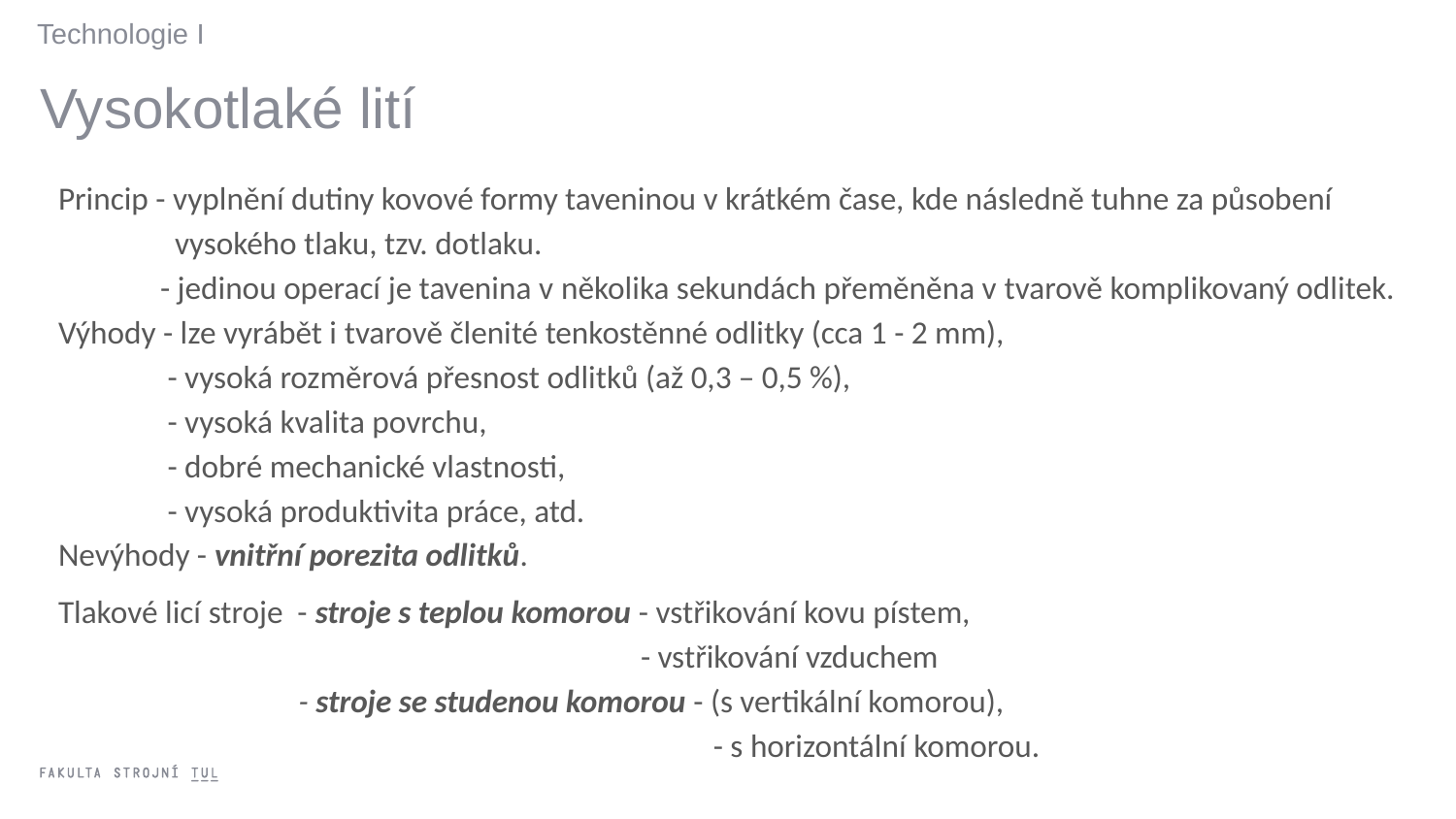

Technologie I
Vysokotlaké lití
Princip - vyplnění dutiny kovové formy taveninou v krátkém čase, kde následně tuhne za působení
                vysokého tlaku, tzv. dotlaku.
              - jedinou operací je tavenina v několika sekundách přeměněna v tvarově komplikovaný odlitek.
Výhody - lze vyrábět i tvarově členité tenkostěnné odlitky (cca 1 - 2 mm),
               - vysoká rozměrová přesnost odlitků (až 0,3 – 0,5 %),
               - vysoká kvalita povrchu,
               - dobré mechanické vlastnosti,
               - vysoká produktivita práce, atd.
Nevýhody - vnitřní porezita odlitků.
Tlakové licí stroje  - stroje s teplou komorou - vstřikování kovu pístem,
                                                                                - vstřikování vzduchem
                                 - stroje se studenou komorou - (s vertikální komorou),
	                                                                      - s horizontální komorou.